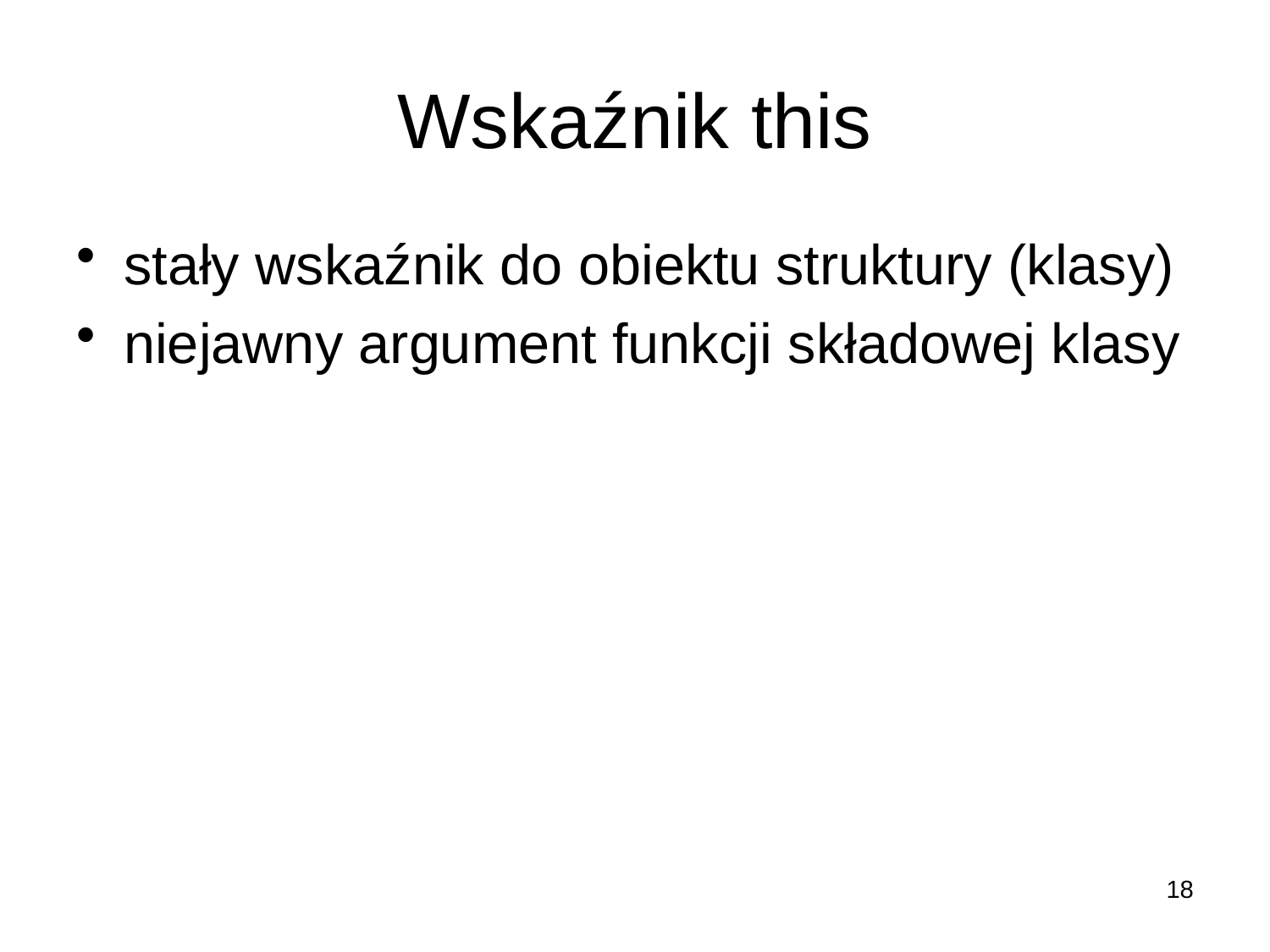

# Wskaźnik this
stały wskaźnik do obiektu struktury (klasy)
‌niejawny argument funkcji składowej klasy
18